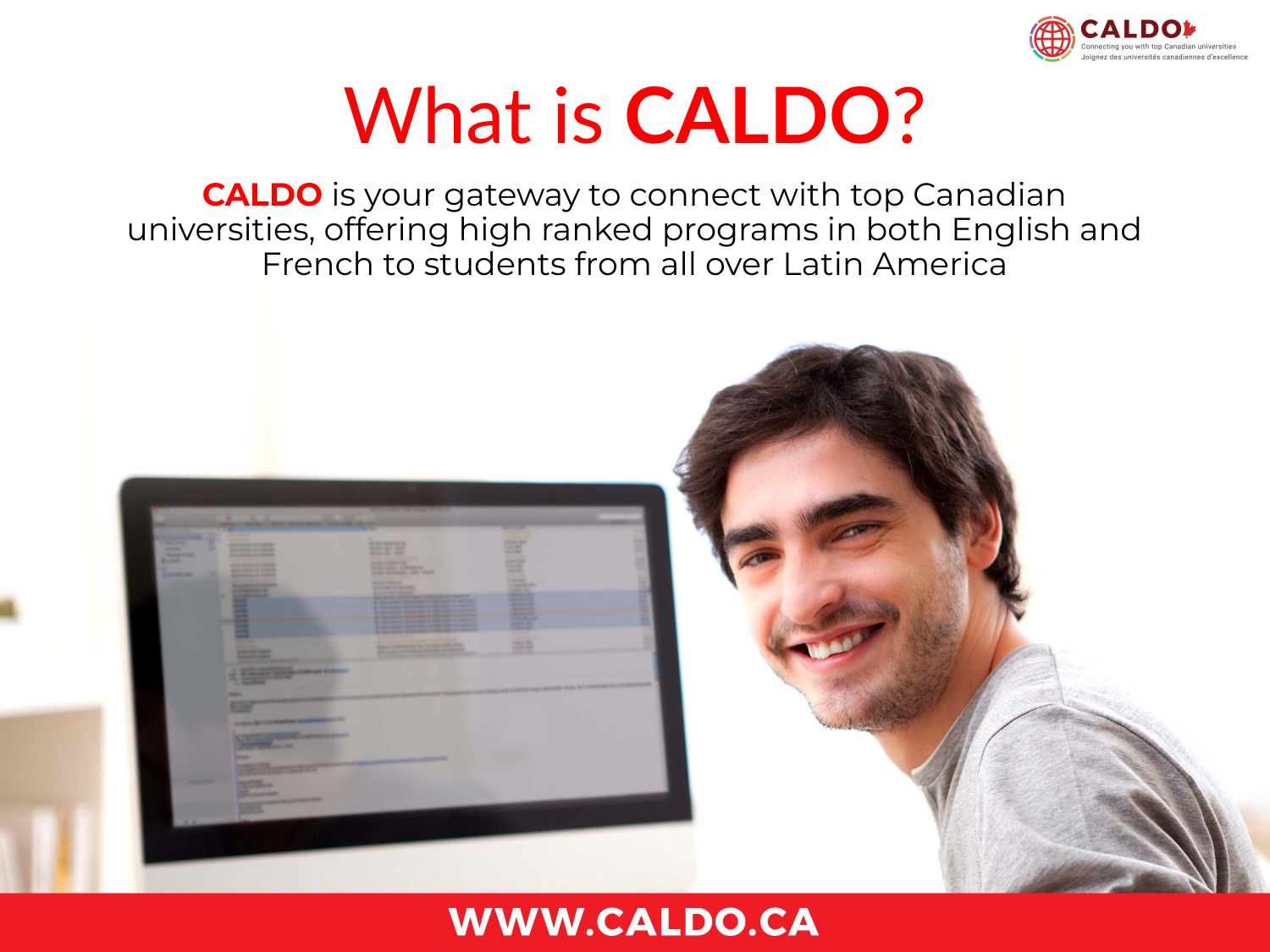

# What is CALDO?
CALDO is your gateway to connect with top Canadian universities, offering high ranked programs in both English and French to students from all over Latin America